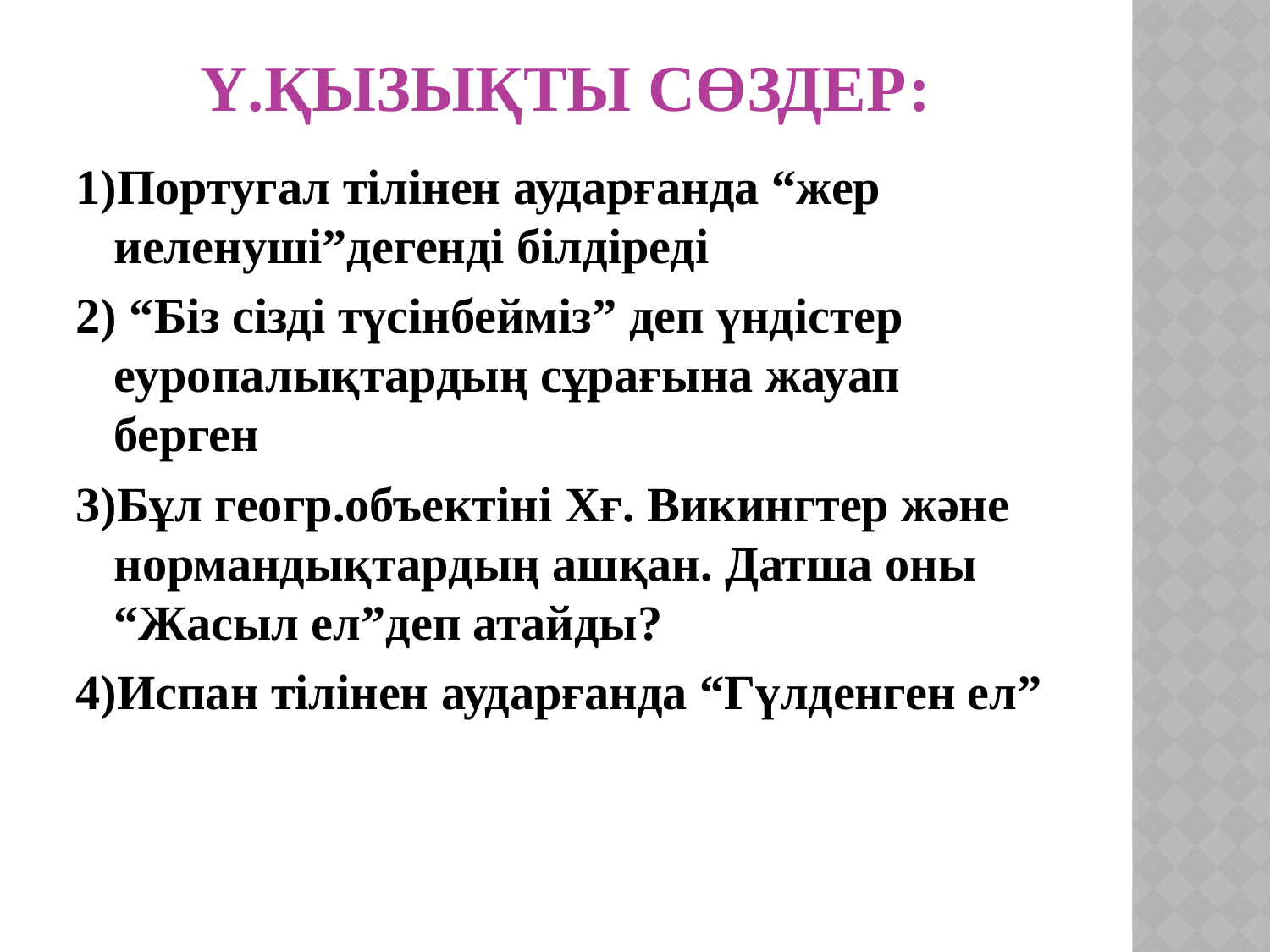

# Ү.Қызықты сөздер:
1)Португал тілінен аударғанда “жер иеленуші”дегенді білдіреді
2) “Біз сізді түсінбейміз” деп үндістер еуропалықтардың сұрағына жауап берген
3)Бұл геогр.объектіні Xғ. Викингтер және нормандықтардың ашқан. Датша оны “Жасыл ел”деп атайды?
4)Испан тілінен аударғанда “Гүлденген ел”